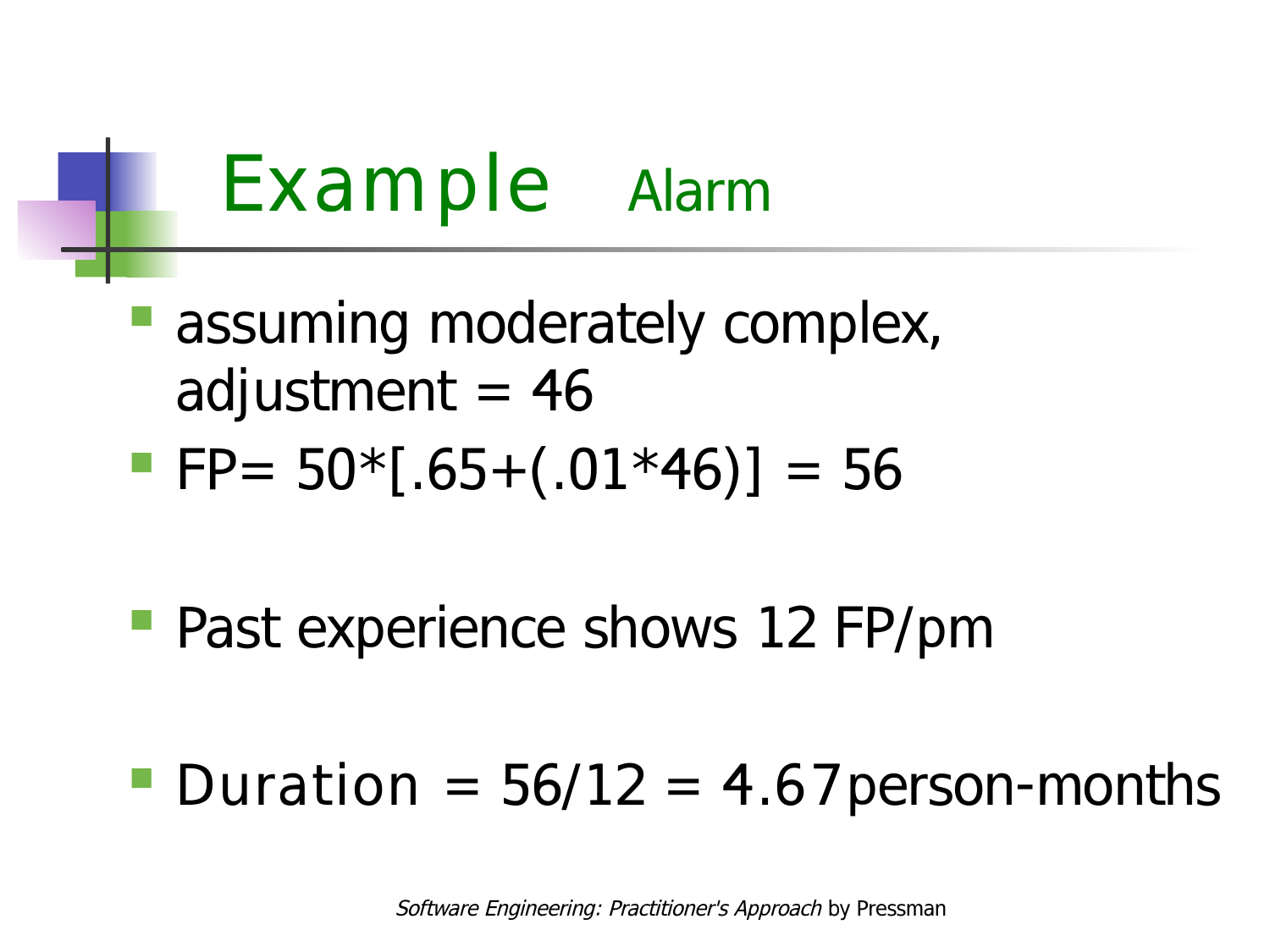

# Example   Alarm
assuming moderately complex, adjustment = 46
FP= 50*[.65+(.01*46)] = 56

Past experience shows 12 FP/pm

Duration = 56/12 = 4.67person-months
Software Engineering: Practitioner's Approach by Pressman